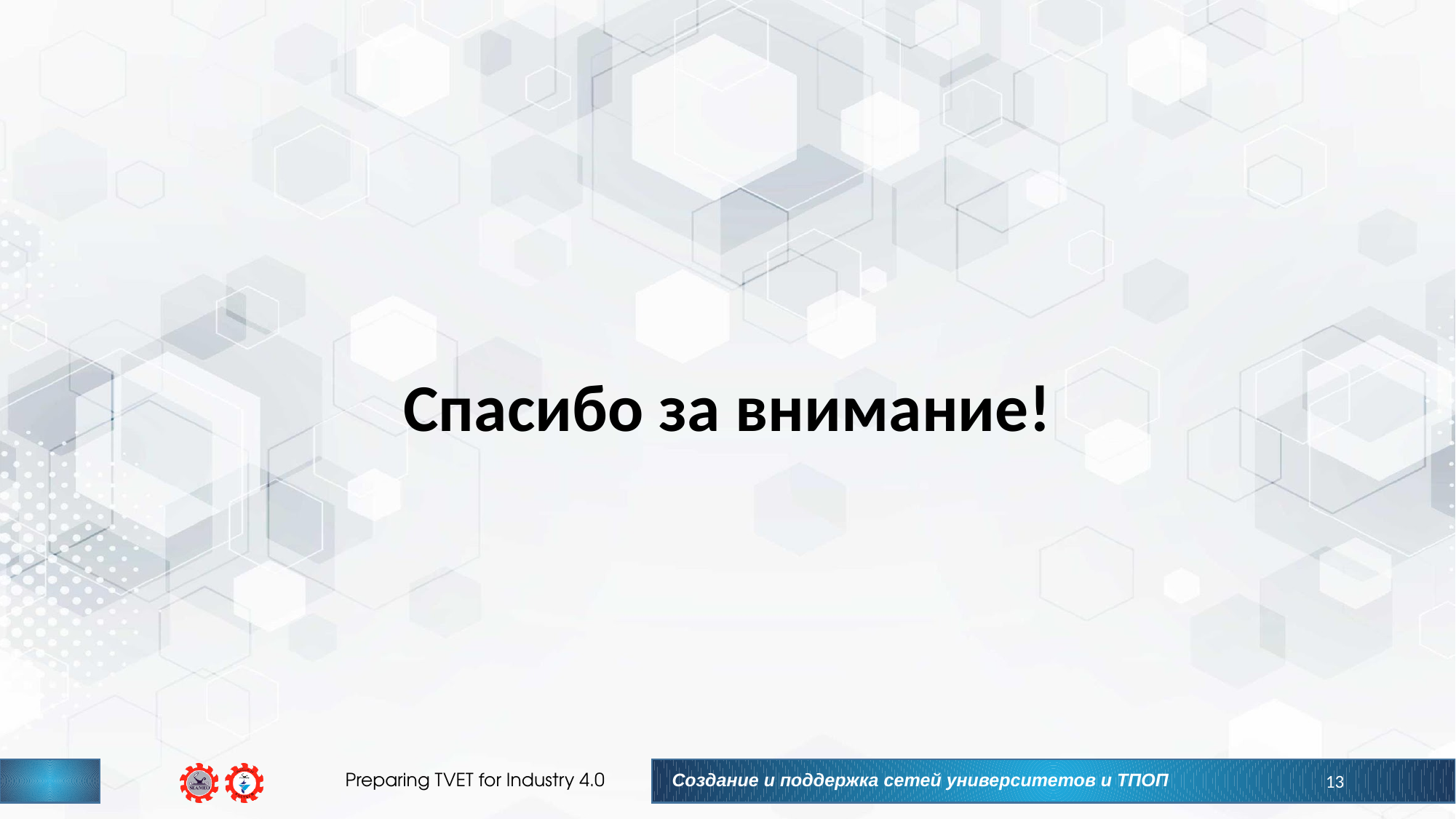

# Спасибо за внимание!
13
Создание и поддержка сетей университетов и ТПОП